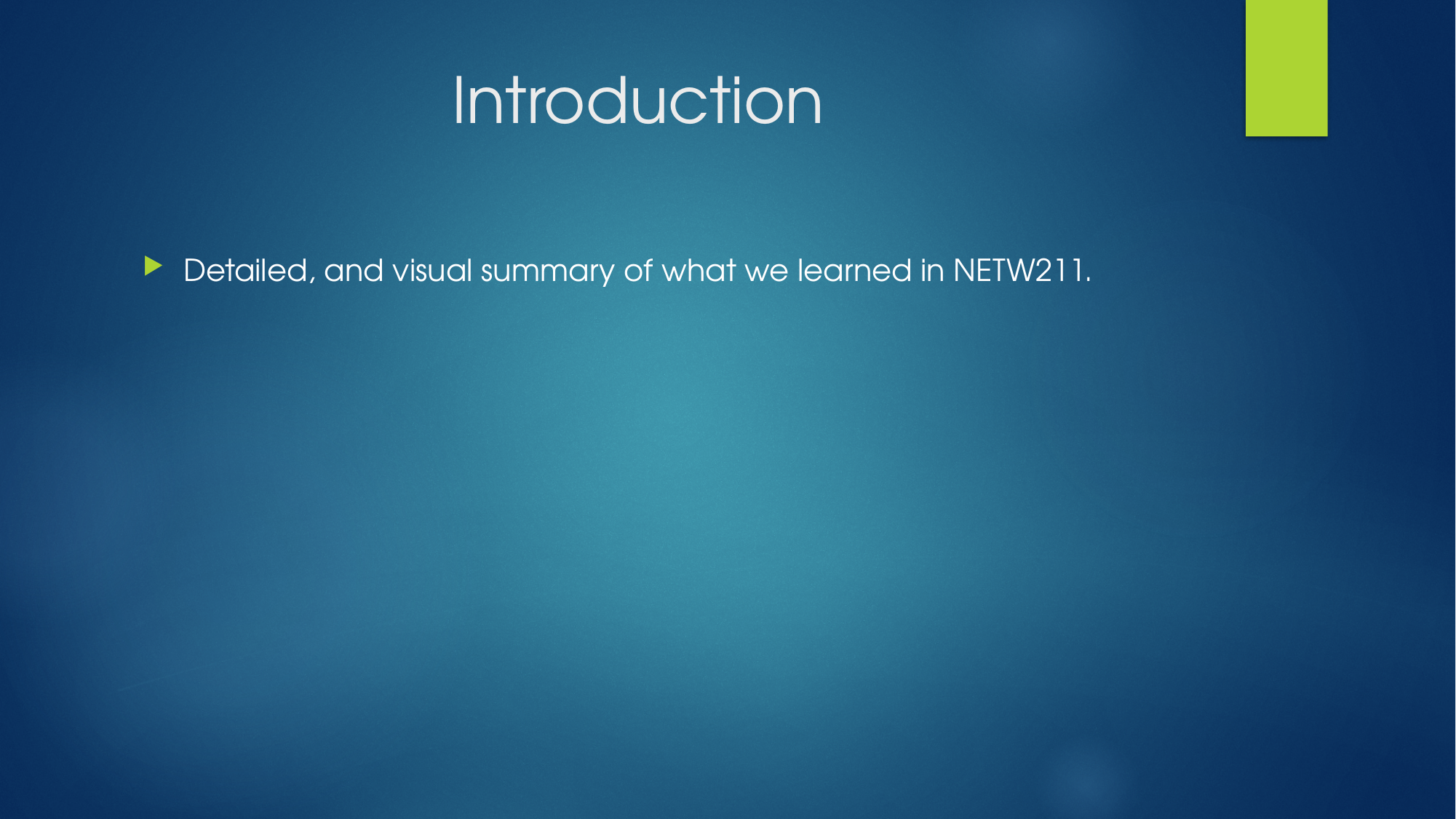

# Introduction
Detailed, and visual summary of what we learned in NETW211.